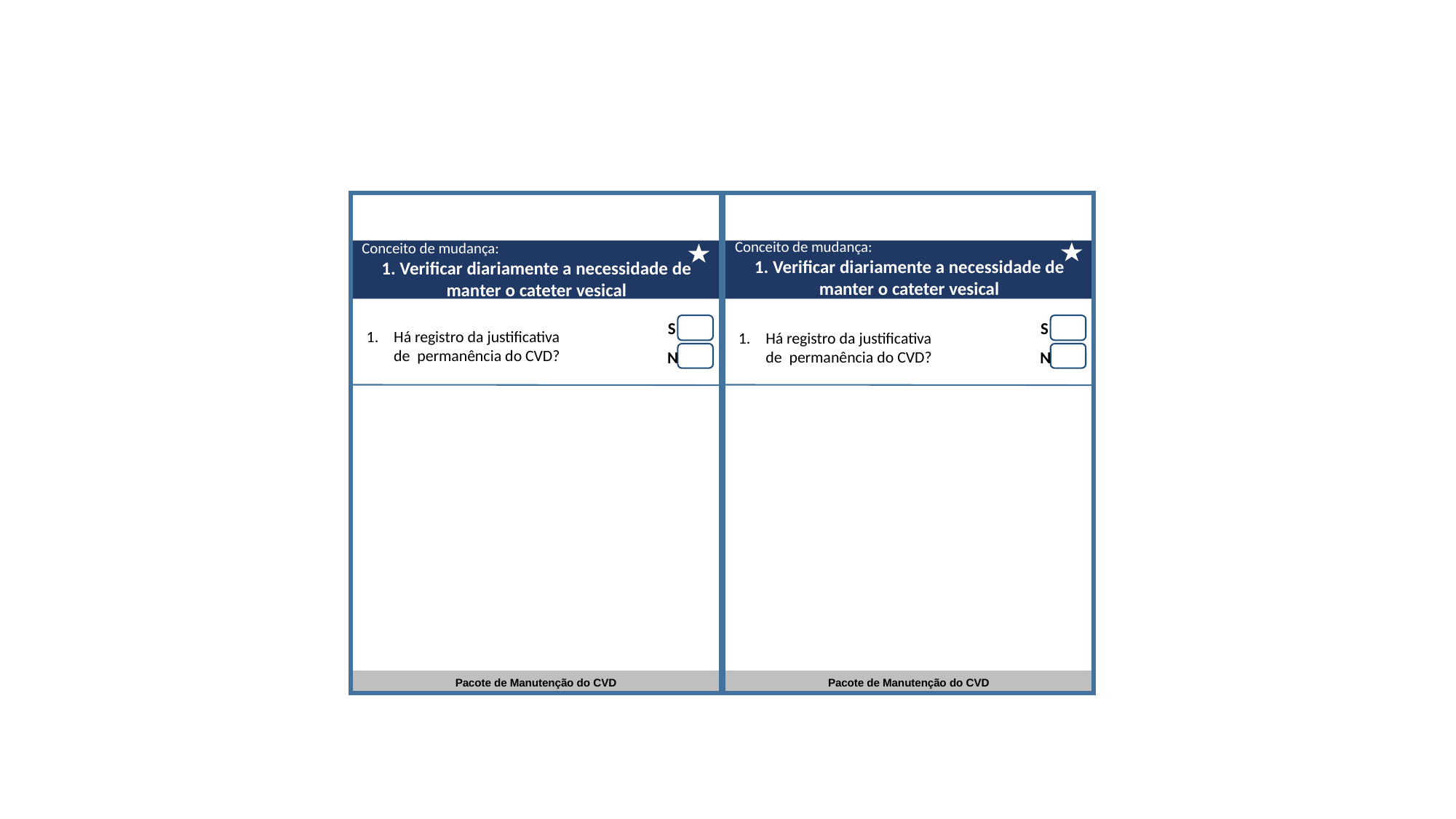

Conceito de mudança:
1. Verificar diariamente a necessidade de manter o cateter vesical

Conceito de mudança:
1. Verificar diariamente a necessidade de manter o cateter vesical

Há registro da justificativa de  permanência do CVD?
S
S

N
N
Pacote de Manutenção do CVD
Pacote de Manutenção do CVD
Há registro da justificativa de  permanência do CVD?